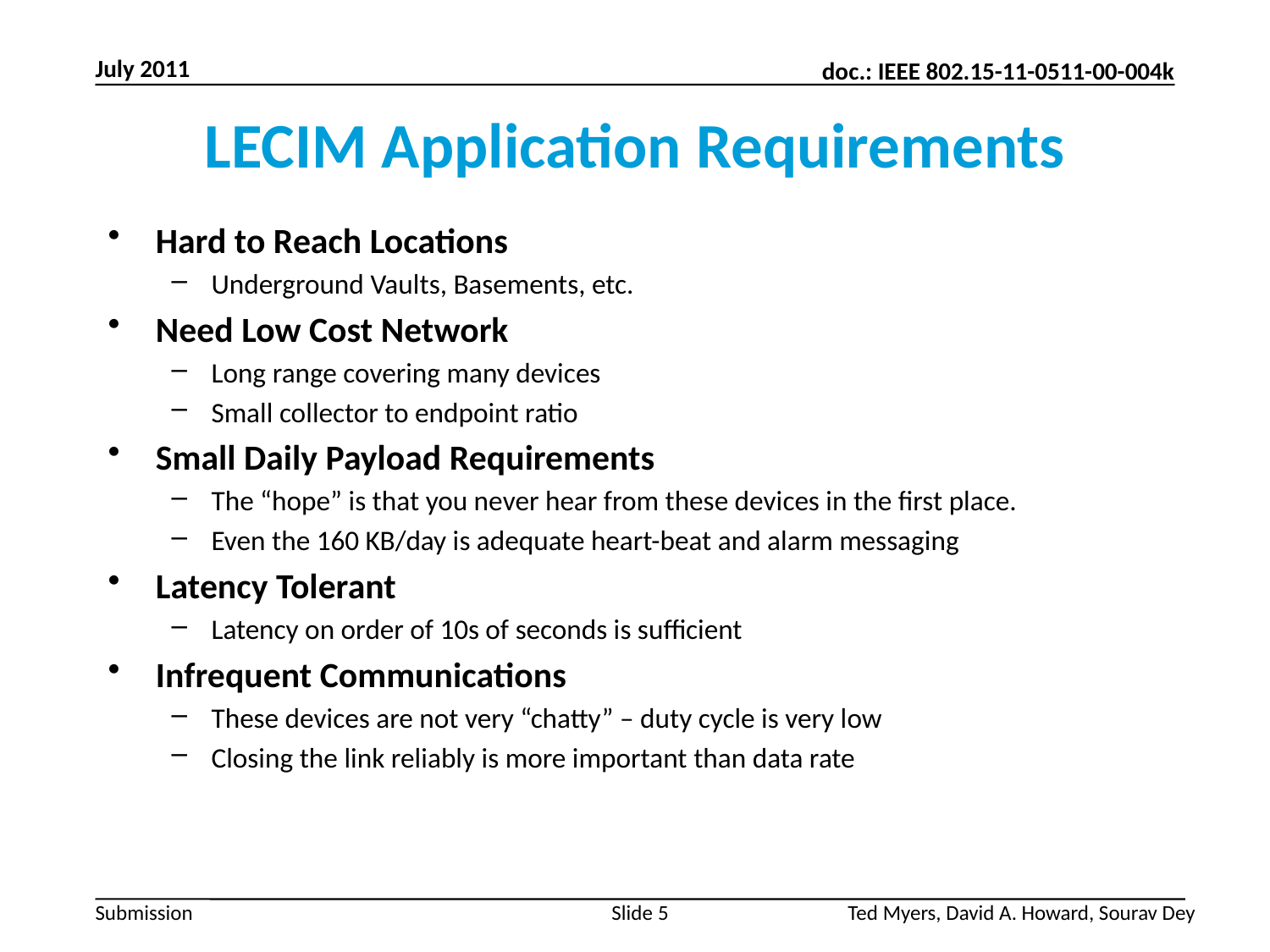

July 2011
# LECIM Application Requirements
Hard to Reach Locations
Underground Vaults, Basements, etc.
Need Low Cost Network
Long range covering many devices
Small collector to endpoint ratio
Small Daily Payload Requirements
The “hope” is that you never hear from these devices in the first place.
Even the 160 KB/day is adequate heart-beat and alarm messaging
Latency Tolerant
Latency on order of 10s of seconds is sufficient
Infrequent Communications
These devices are not very “chatty” – duty cycle is very low
Closing the link reliably is more important than data rate
Slide 5
Ted Myers, David A. Howard, Sourav Dey